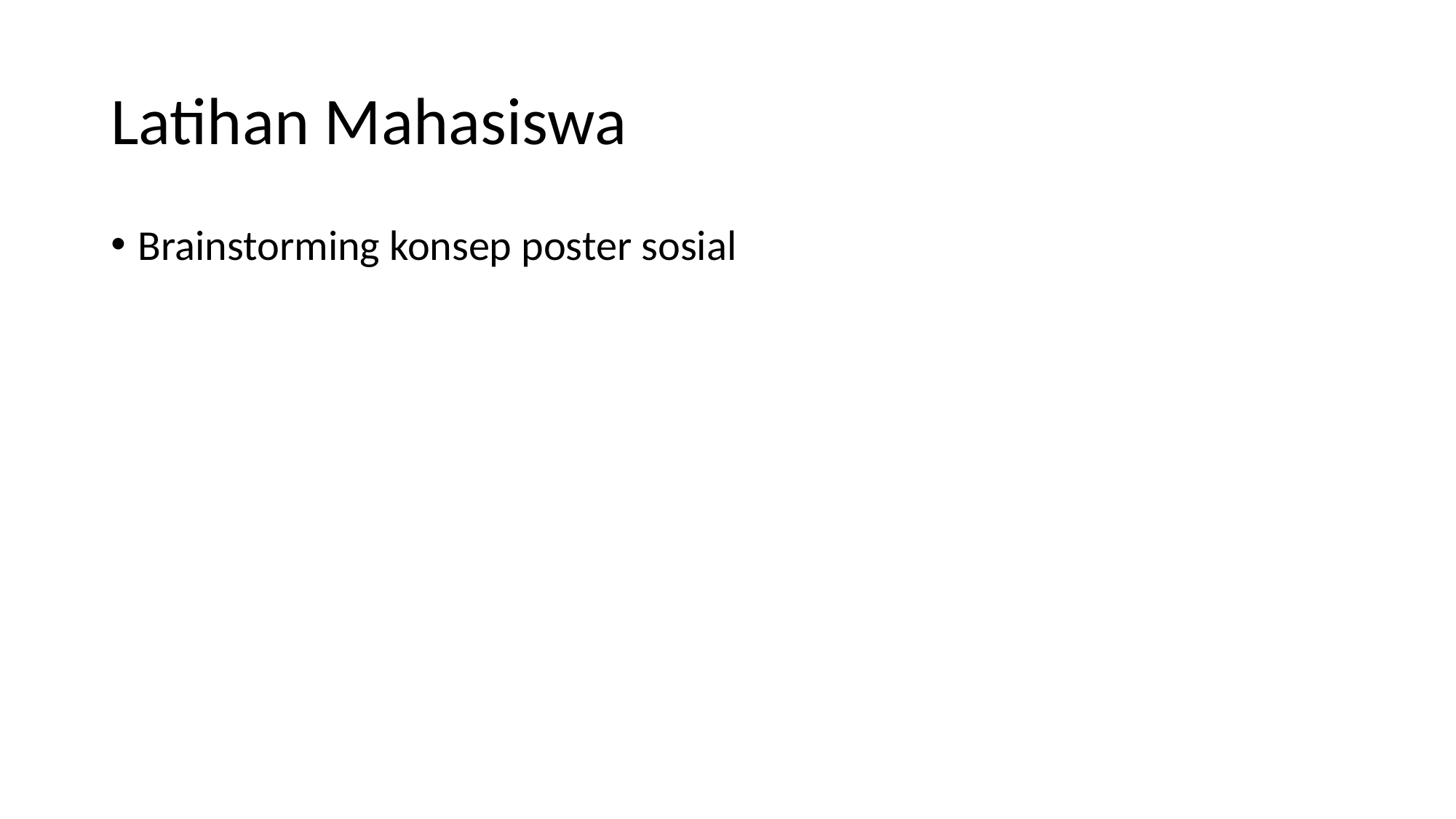

# Latihan Mahasiswa
Brainstorming konsep poster sosial